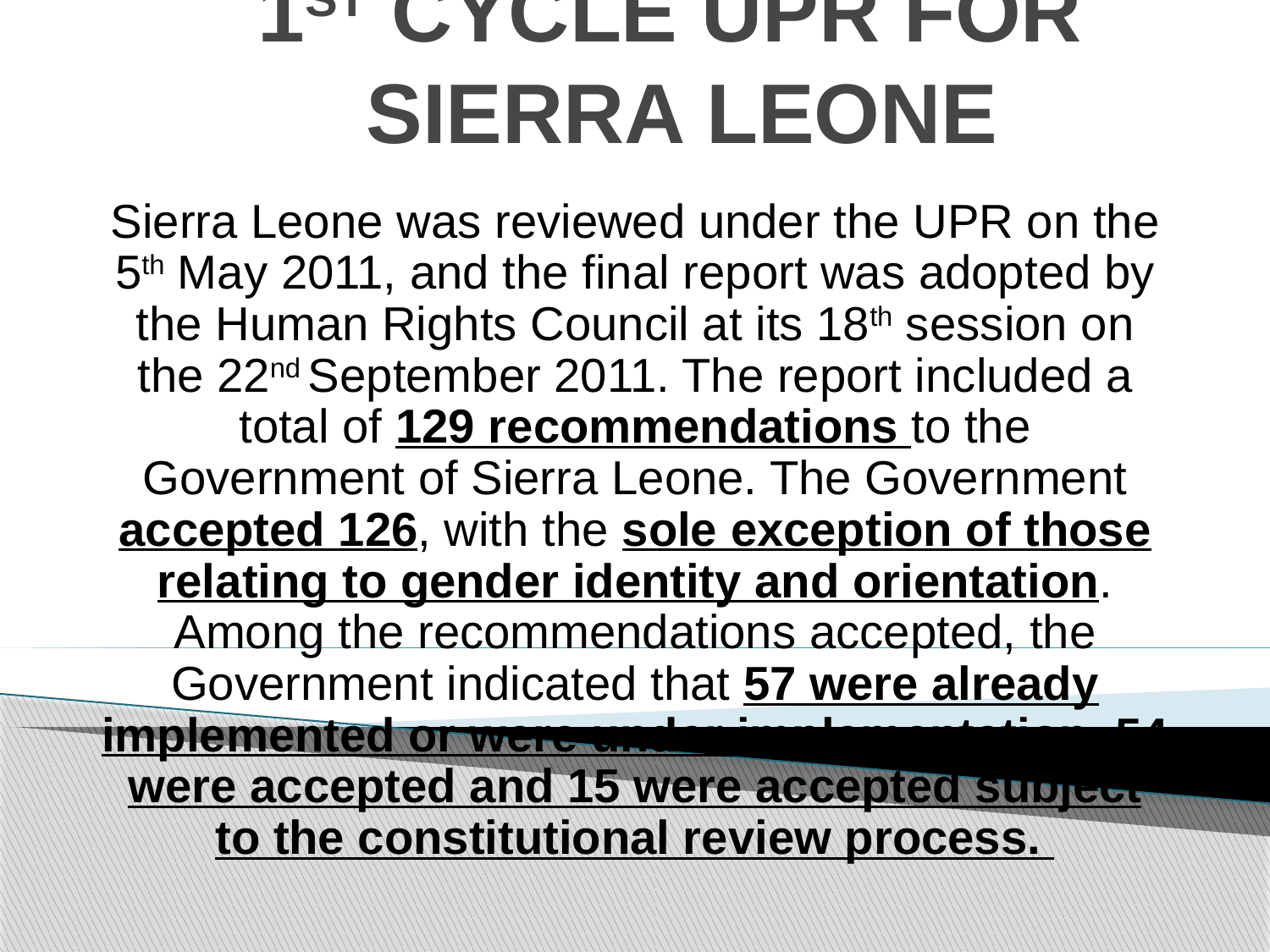

# 1ST CYCLE UPR FOR SIERRA LEONE
Sierra Leone was reviewed under the UPR on the 5th May 2011, and the final report was adopted by the Human Rights Council at its 18th session on the 22nd September 2011. The report included a total of 129 recommendations to the Government of Sierra Leone. The Government accepted 126, with the sole exception of those relating to gender identity and orientation. Among the recommendations accepted, the Government indicated that 57 were already implemented or were under implementation, 54 were accepted and 15 were accepted subject to the constitutional review process.